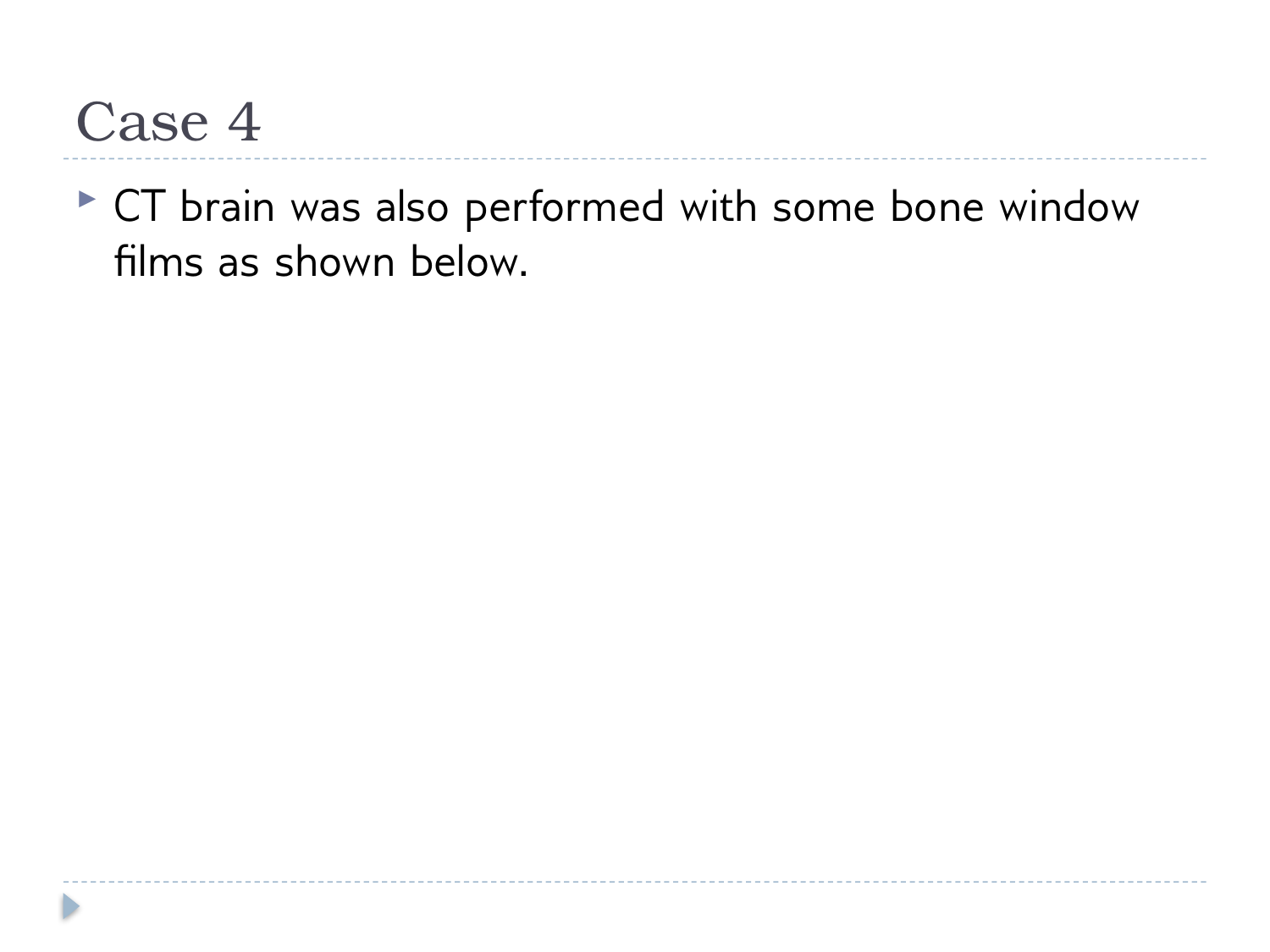

# Case 4
CT brain was also performed with some bone window films as shown below.